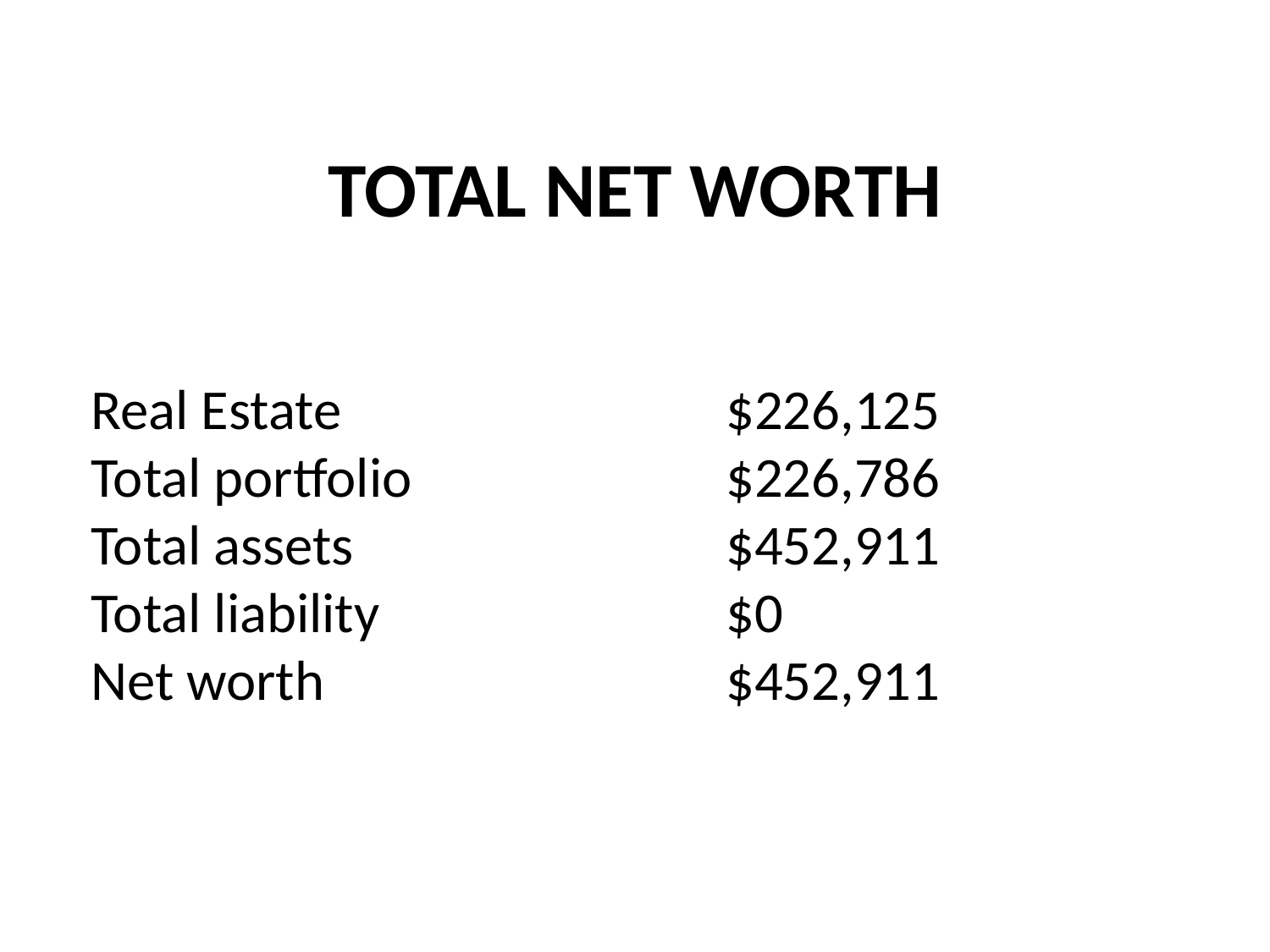

# TOTAL NET WORTH
Real Estate 			$226,125
Total portfolio 			$226,786
Total assets 			$452,911
Total liability 			$0
Net worth 				$452,911